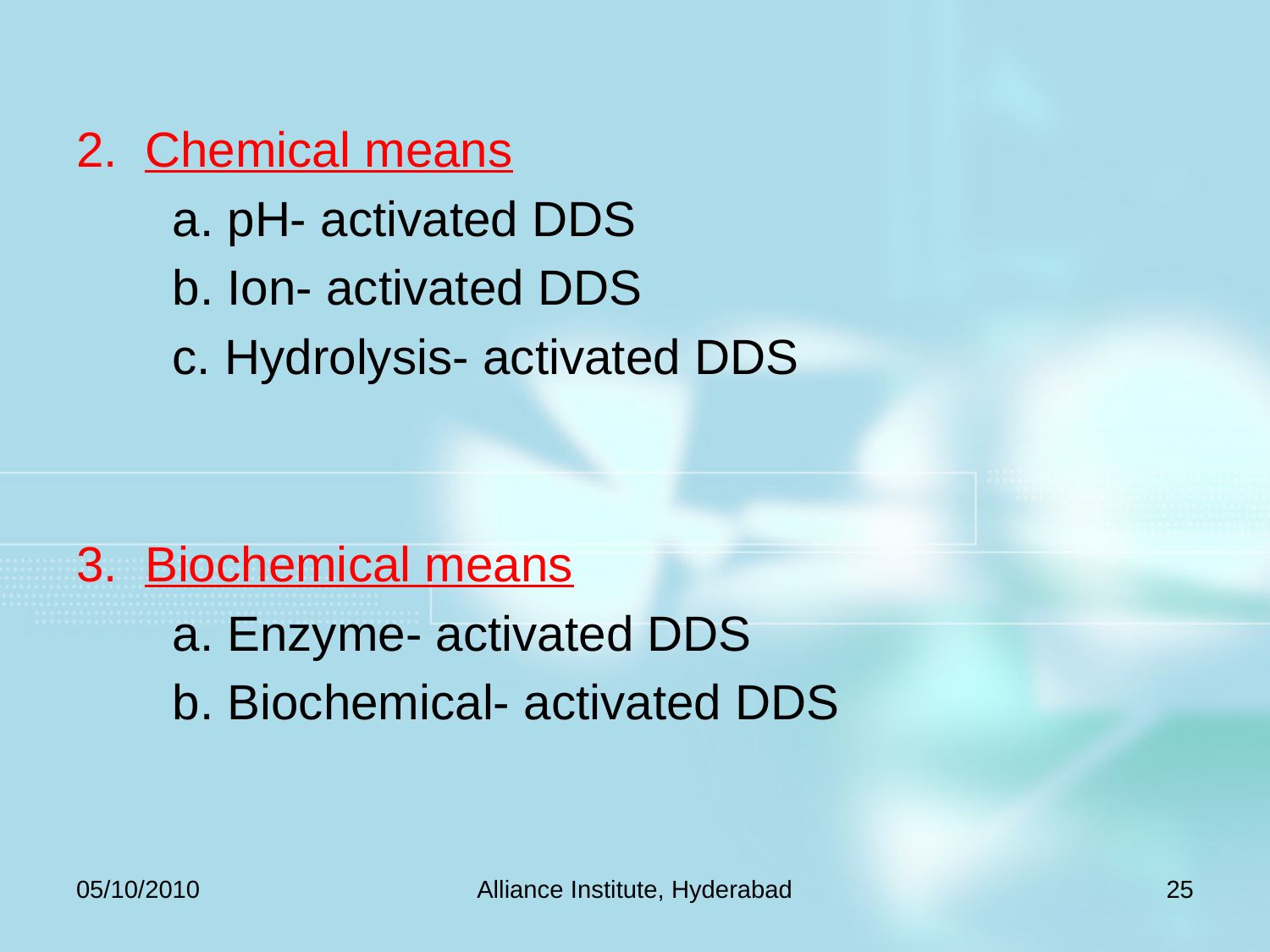

2.  Chemical means
       a. pH- activated DDS
       b. Ion- activated DDS
       c. Hydrolysis- activated DDS

3.  Biochemical means
       a. Enzyme- activated DDS
       b. Biochemical- activated DDS
05/10/2010
Alliance Institute, Hyderabad
25